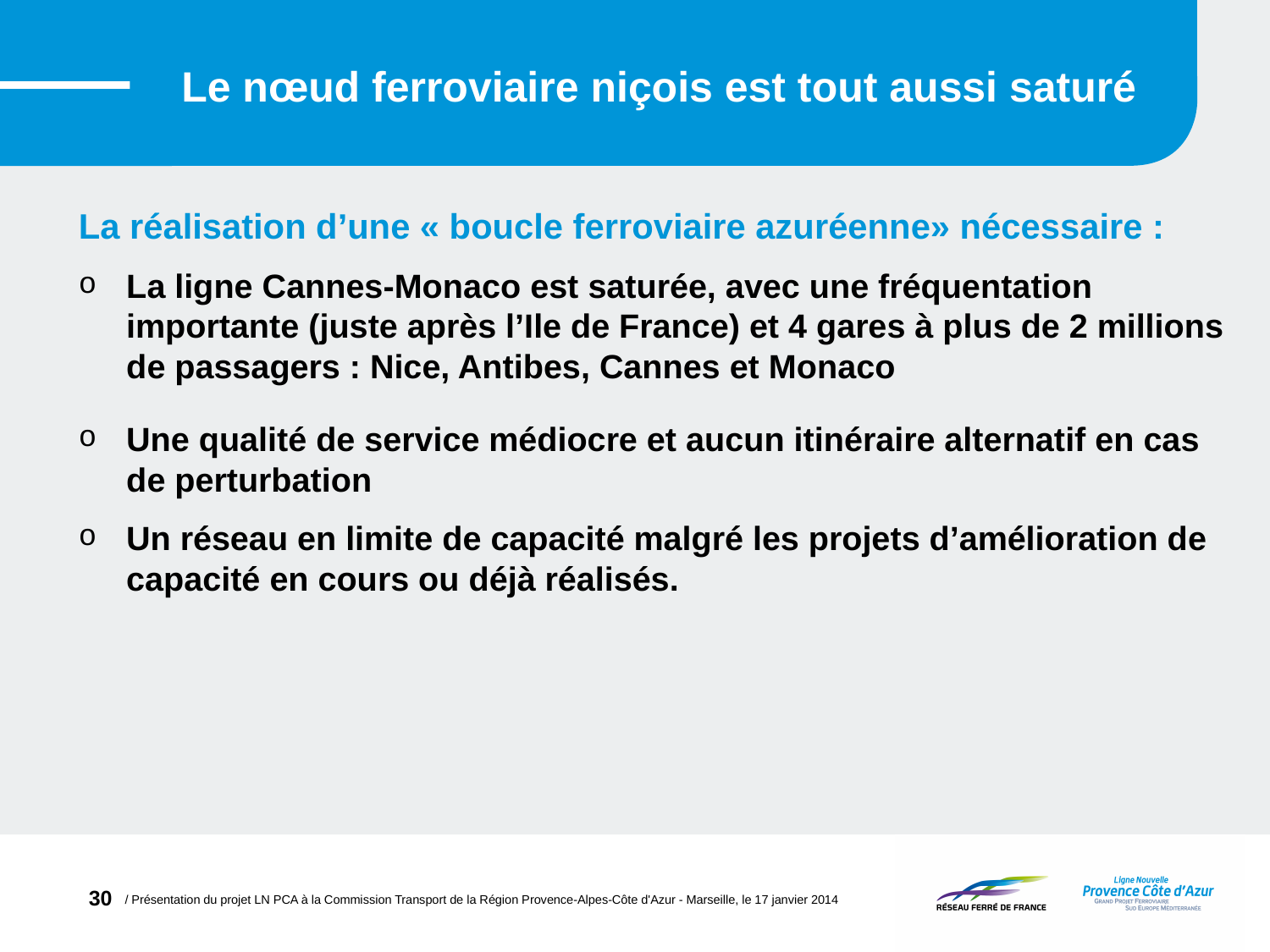

Le nœud ferroviaire niçois est tout aussi saturé
La réalisation d’une « boucle ferroviaire azuréenne» nécessaire :
La ligne Cannes-Monaco est saturée, avec une fréquentation importante (juste après l’Ile de France) et 4 gares à plus de 2 millions de passagers : Nice, Antibes, Cannes et Monaco
Une qualité de service médiocre et aucun itinéraire alternatif en cas de perturbation
Un réseau en limite de capacité malgré les projets d’amélioration de capacité en cours ou déjà réalisés.

30
/ Présentation du projet LN PCA à la Commission Transport de la Région Provence-Alpes-Côte d'Azur - Marseille, le 17 janvier 2014